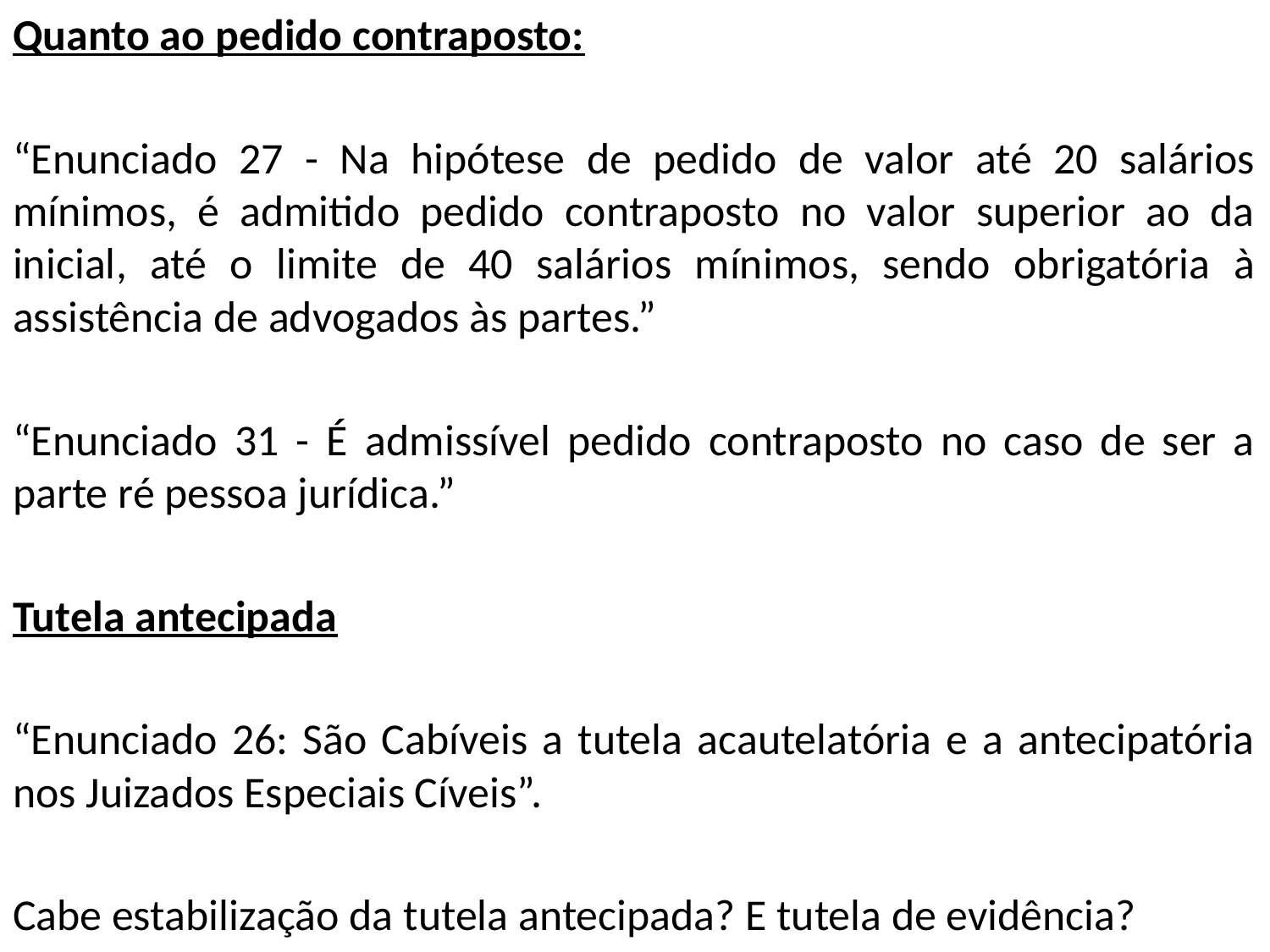

Quanto ao pedido contraposto:

“Enunciado 27 - Na hipótese de pedido de valor até 20 salários mínimos, é admitido pedido contraposto no valor superior ao da inicial, até o limite de 40 salários mínimos, sendo obrigatória à assistência de advogados às partes.”

“Enunciado 31 - É admissível pedido contraposto no caso de ser a parte ré pessoa jurídica.”

Tutela antecipada

“Enunciado 26: São Cabíveis a tutela acautelatória e a antecipatória nos Juizados Especiais Cíveis”.

Cabe estabilização da tutela antecipada? E tutela de evidência?